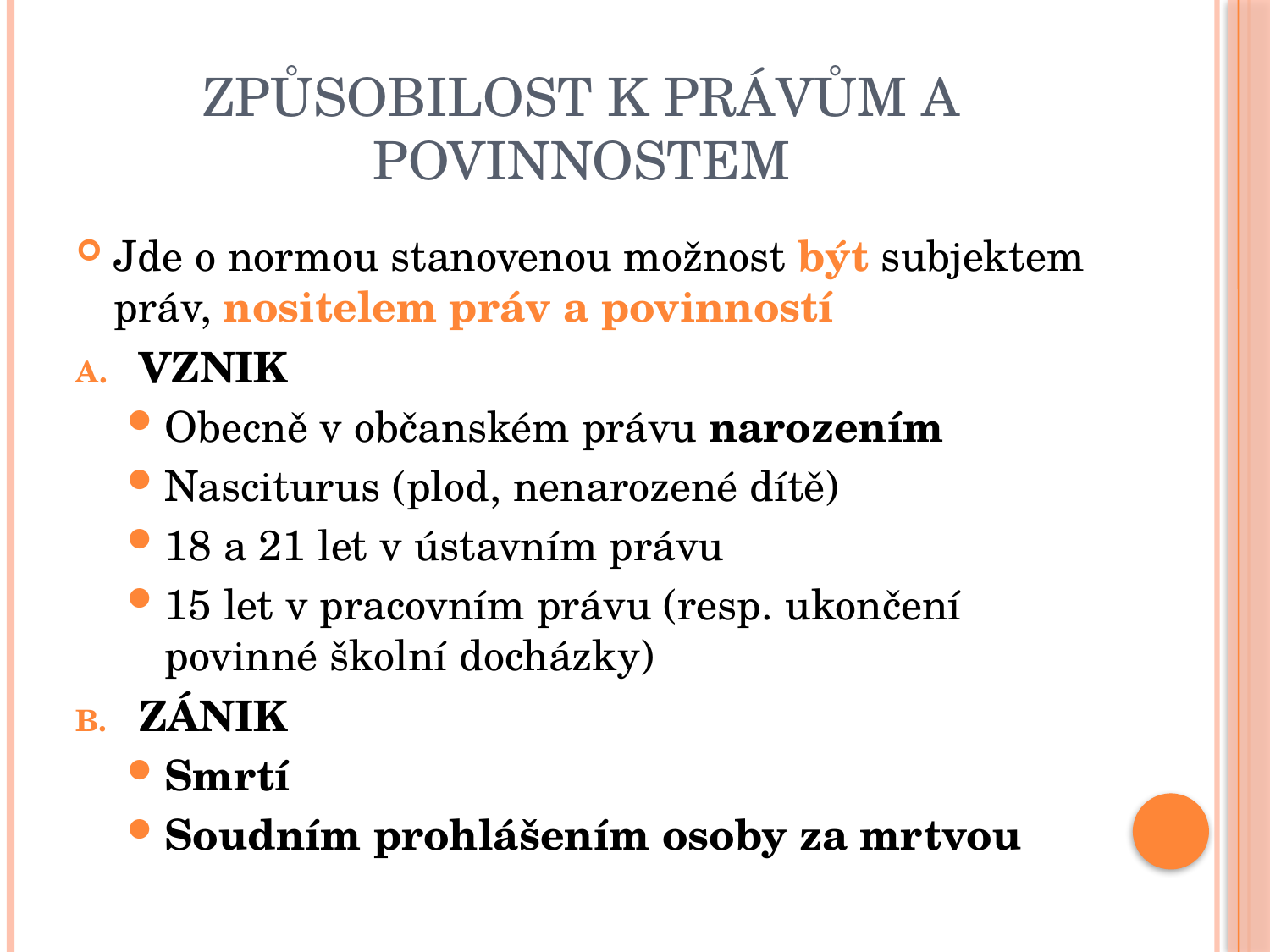

# Způsobilost k právům a povinnostem
Jde o normou stanovenou možnost být subjektem práv, nositelem práv a povinností
VZNIK
Obecně v občanském právu narozením
Nasciturus (plod, nenarozené dítě)
18 a 21 let v ústavním právu
15 let v pracovním právu (resp. ukončení povinné školní docházky)
ZÁNIK
Smrtí
Soudním prohlášením osoby za mrtvou